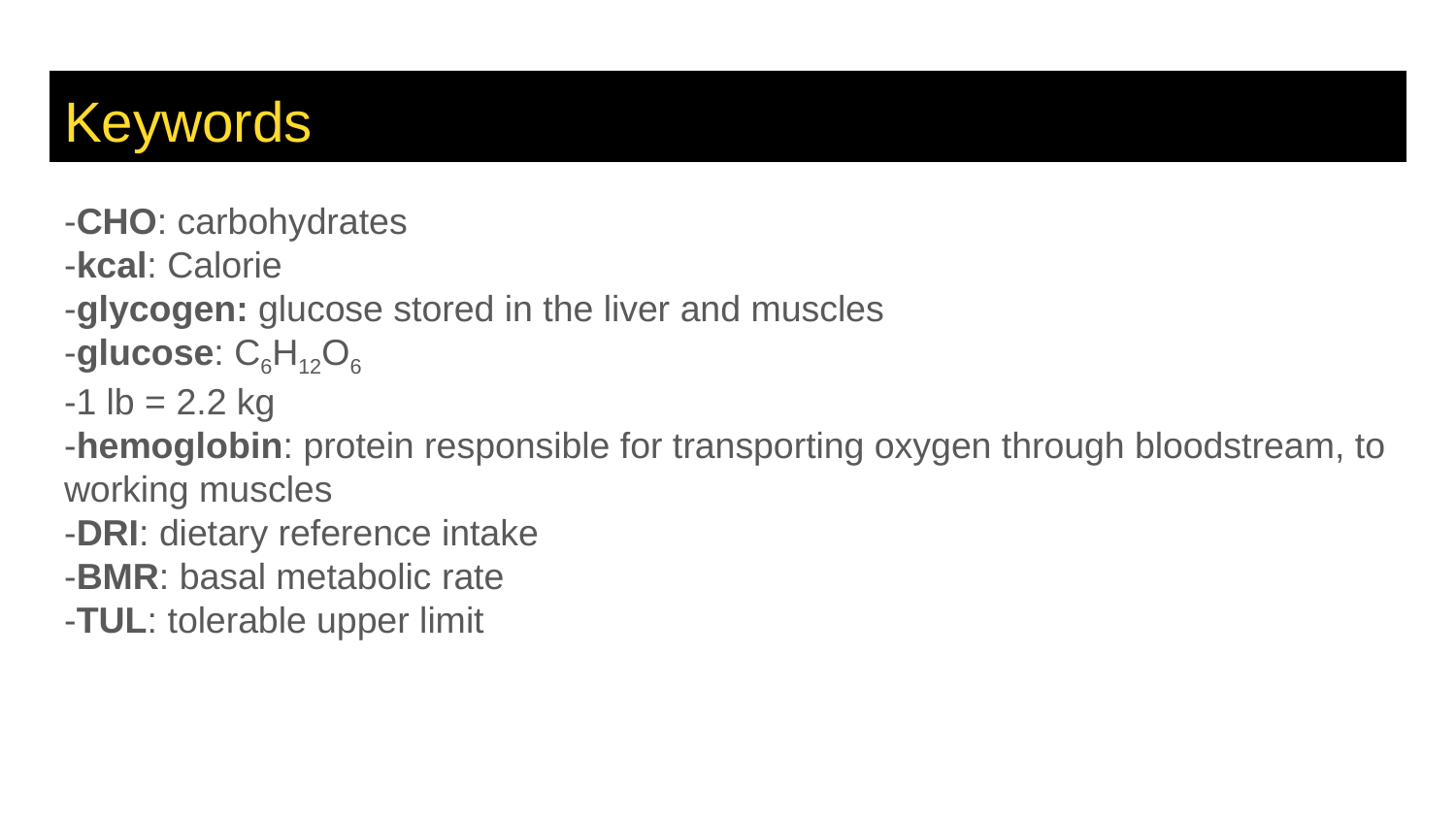

# Keywords
-CHO: carbohydrates
-kcal: Calorie
-glycogen: glucose stored in the liver and muscles
-glucose: C6H12O6
-1 lb = 2.2 kg
-hemoglobin: protein responsible for transporting oxygen through bloodstream, to working muscles
-DRI: dietary reference intake
-BMR: basal metabolic rate
-TUL: tolerable upper limit